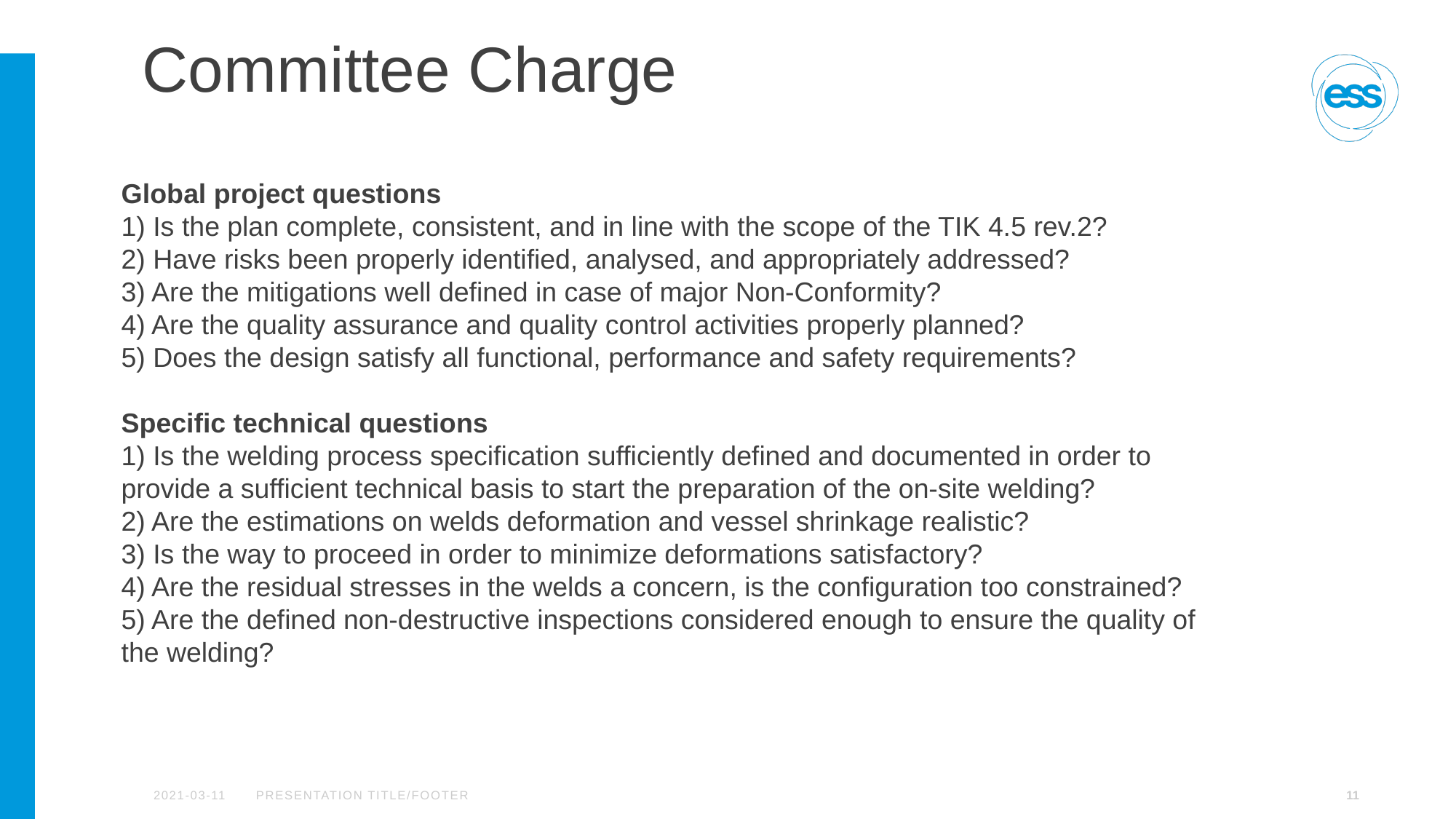

# Committee Charge
Global project questions
1) Is the plan complete, consistent, and in line with the scope of the TIK 4.5 rev.2?
2) Have risks been properly identified, analysed, and appropriately addressed?
3) Are the mitigations well defined in case of major Non-Conformity?
4) Are the quality assurance and quality control activities properly planned?
5) Does the design satisfy all functional, performance and safety requirements?

Specific technical questions
1) Is the welding process specification sufficiently defined and documented in order to
provide a sufficient technical basis to start the preparation of the on-site welding?
2) Are the estimations on welds deformation and vessel shrinkage realistic?
3) Is the way to proceed in order to minimize deformations satisfactory?
4) Are the residual stresses in the welds a concern, is the configuration too constrained?
5) Are the defined non-destructive inspections considered enough to ensure the quality of
the welding?
2021-03-11
PRESENTATION TITLE/FOOTER
11